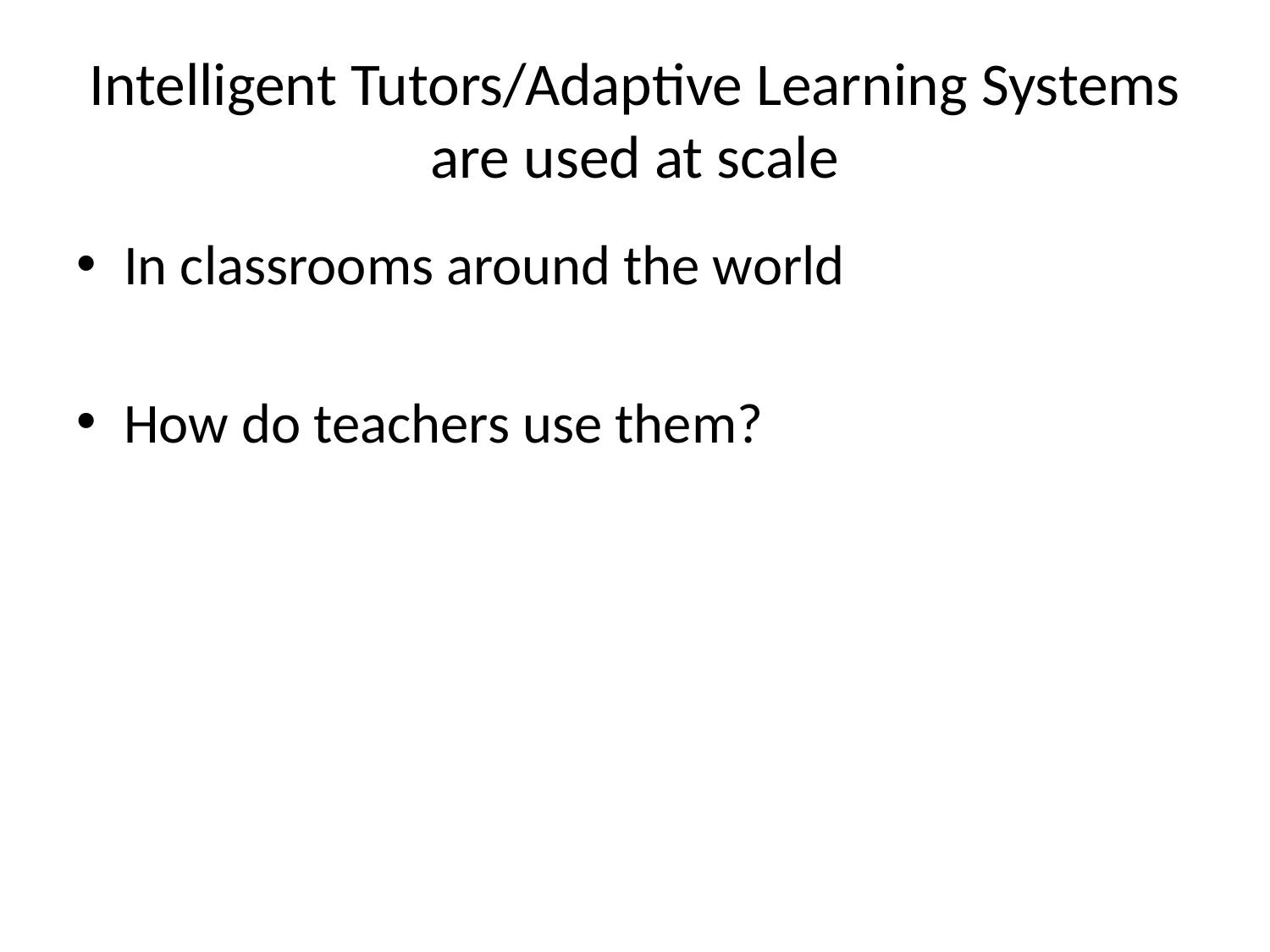

# Intelligent Tutors/Adaptive Learning Systems are used at scale
In classrooms around the world

How do teachers use them?